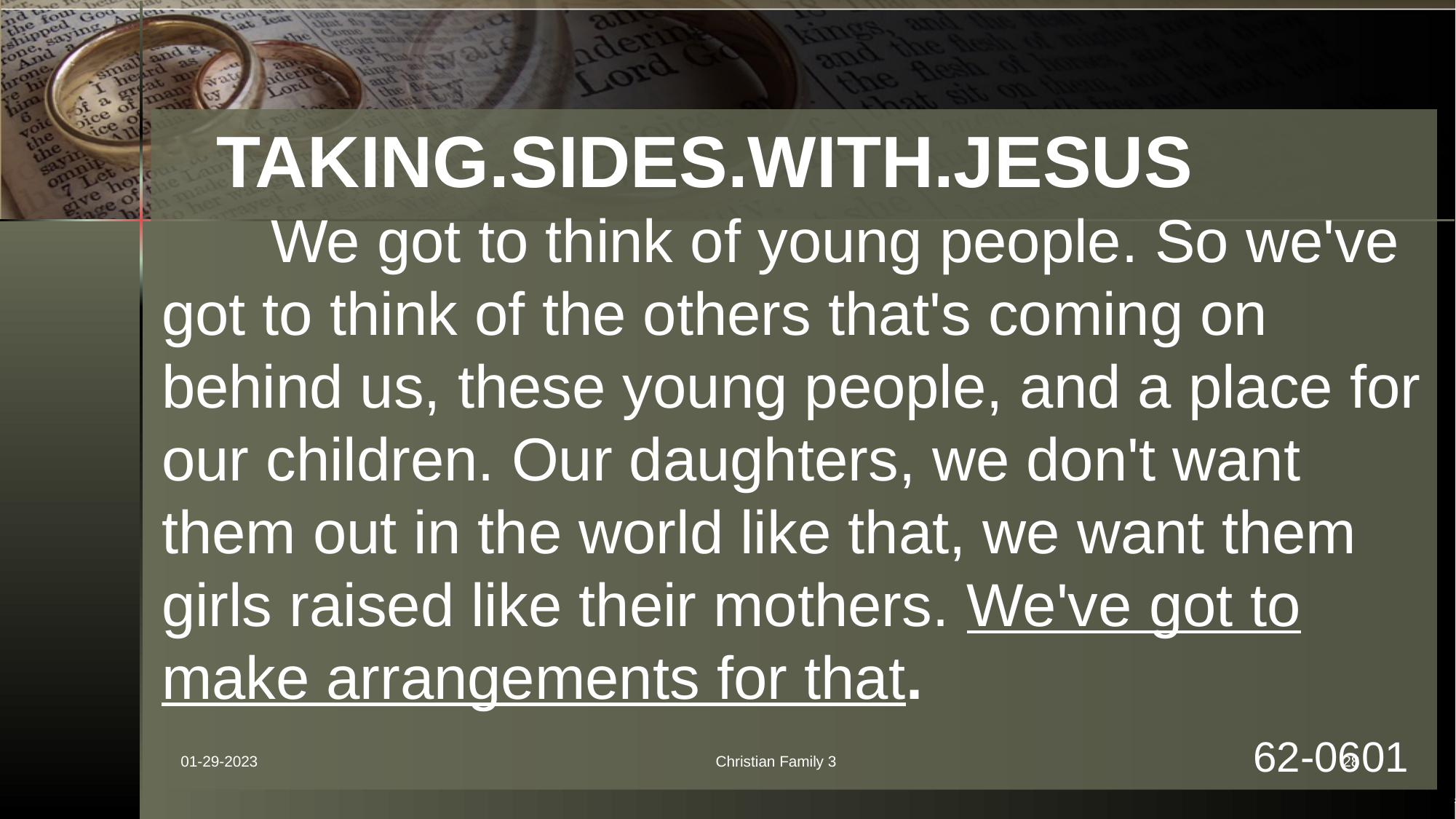

TAKING.SIDES.WITH.JESUS
	We got to think of young people. So we've got to think of the others that's coming on behind us, these young people, and a place for our children. Our daughters, we don't want them out in the world like that, we want them girls raised like their mothers. We've got to make arrangements for that.
										62-0601
01-29-2023
Christian Family 3
28